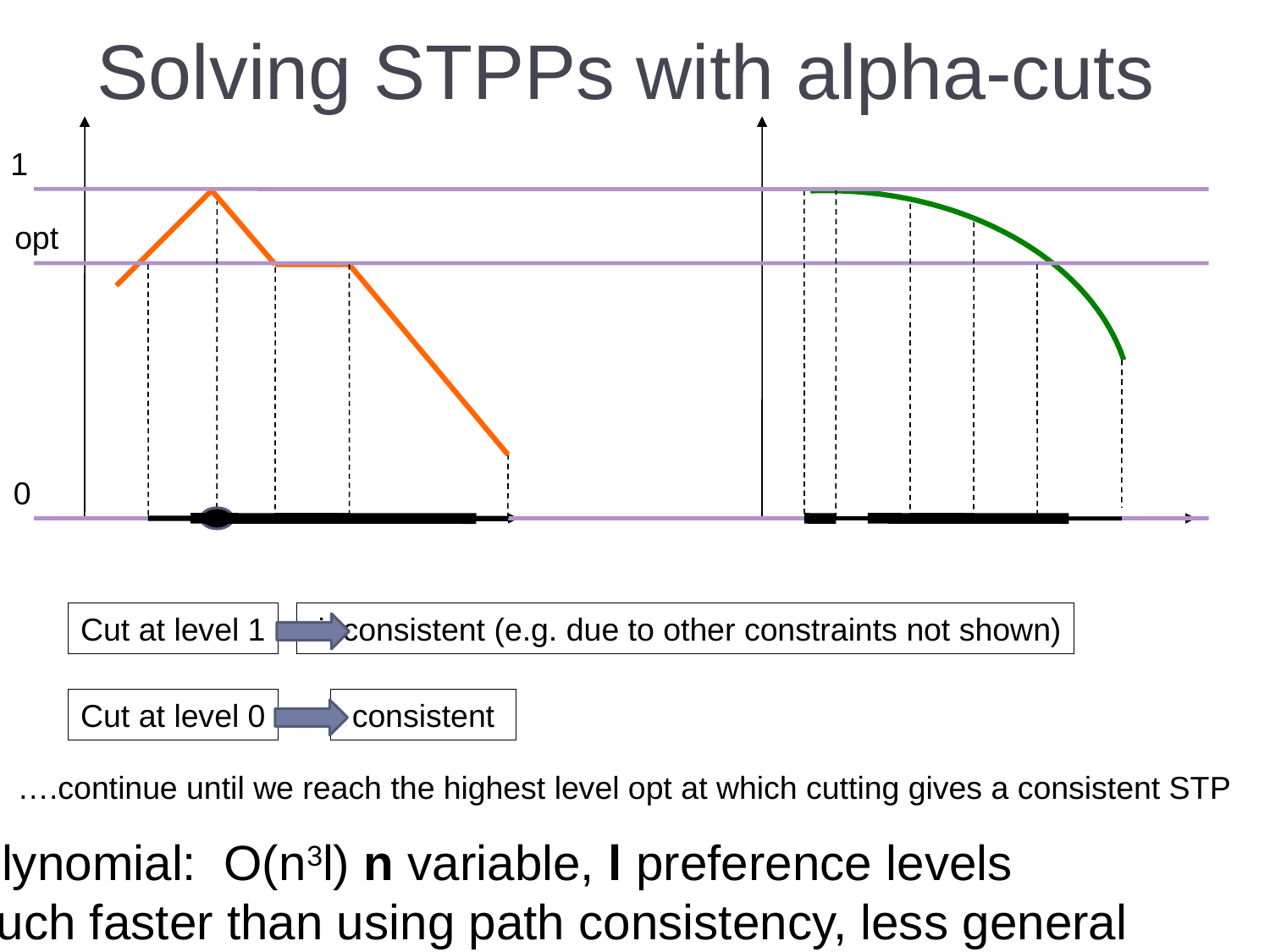

# Solving STPPs with alpha-cuts

1

opt

0

Cut at level 1
 inconsistent (e.g. due to other constraints not shown)

Cut at level 0
 consistent

….continue until we reach the highest level opt at which cutting gives a consistent STP
Polynomial:  O(n3l) n variable, l preference levels
 much faster than using path consistency, less general